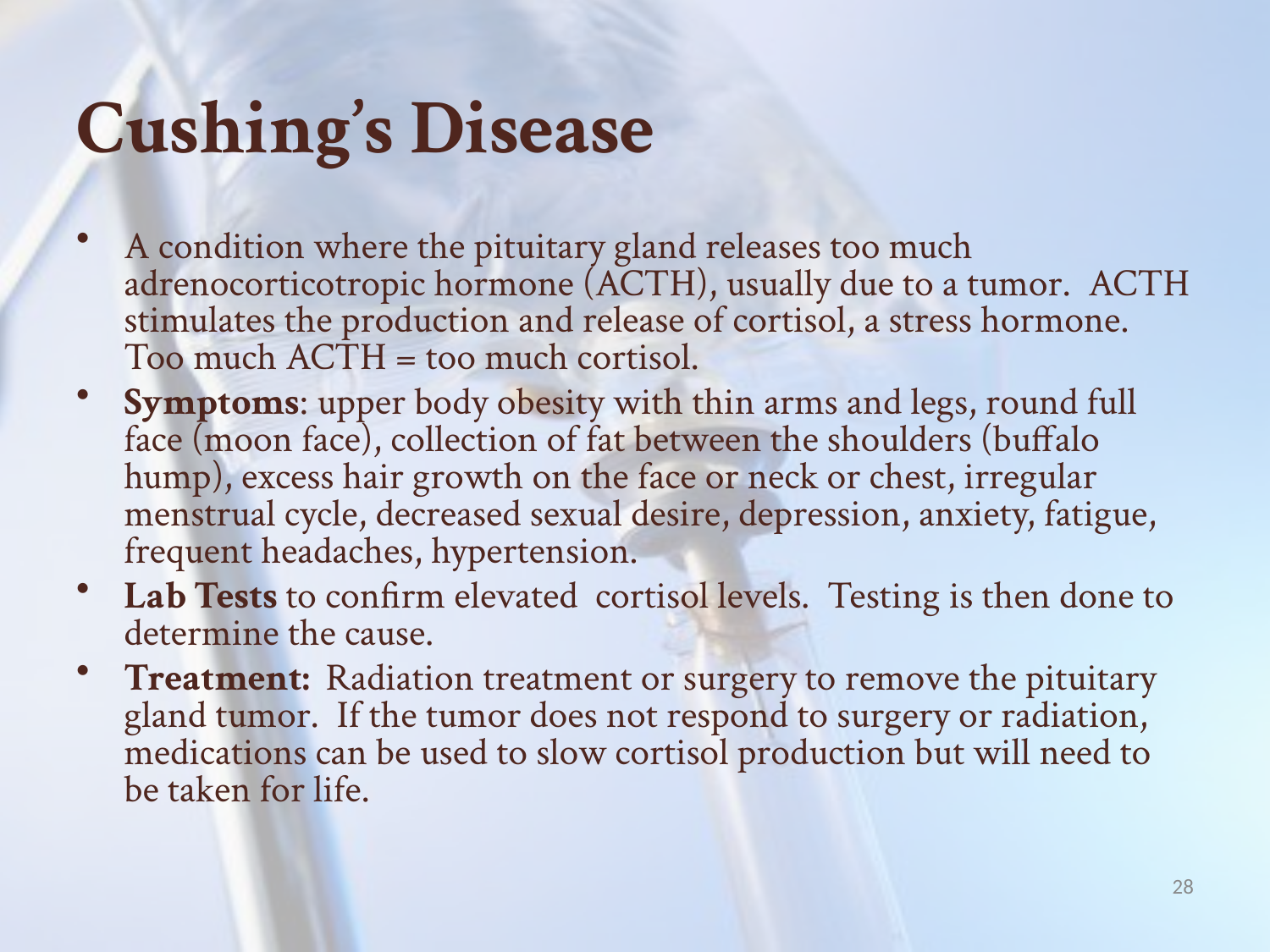

# Cushing’s Disease
A condition where the pituitary gland releases too much adrenocorticotropic hormone (ACTH), usually due to a tumor.  ACTH stimulates the production and release of cortisol, a stress hormone. Too much ACTH = too much cortisol.
Symptoms: upper body obesity with thin arms and legs, round full face (moon face), collection of fat between the shoulders (buffalo hump), excess hair growth on the face or neck or chest, irregular menstrual cycle, decreased sexual desire, depression, anxiety, fatigue, frequent headaches, hypertension.
Lab Tests to confirm elevated  cortisol levels.  Testing is then done to determine the cause.
Treatment:  Radiation treatment or surgery to remove the pituitary gland tumor.  If the tumor does not respond to surgery or radiation, medications can be used to slow cortisol production but will need to be taken for life.
28